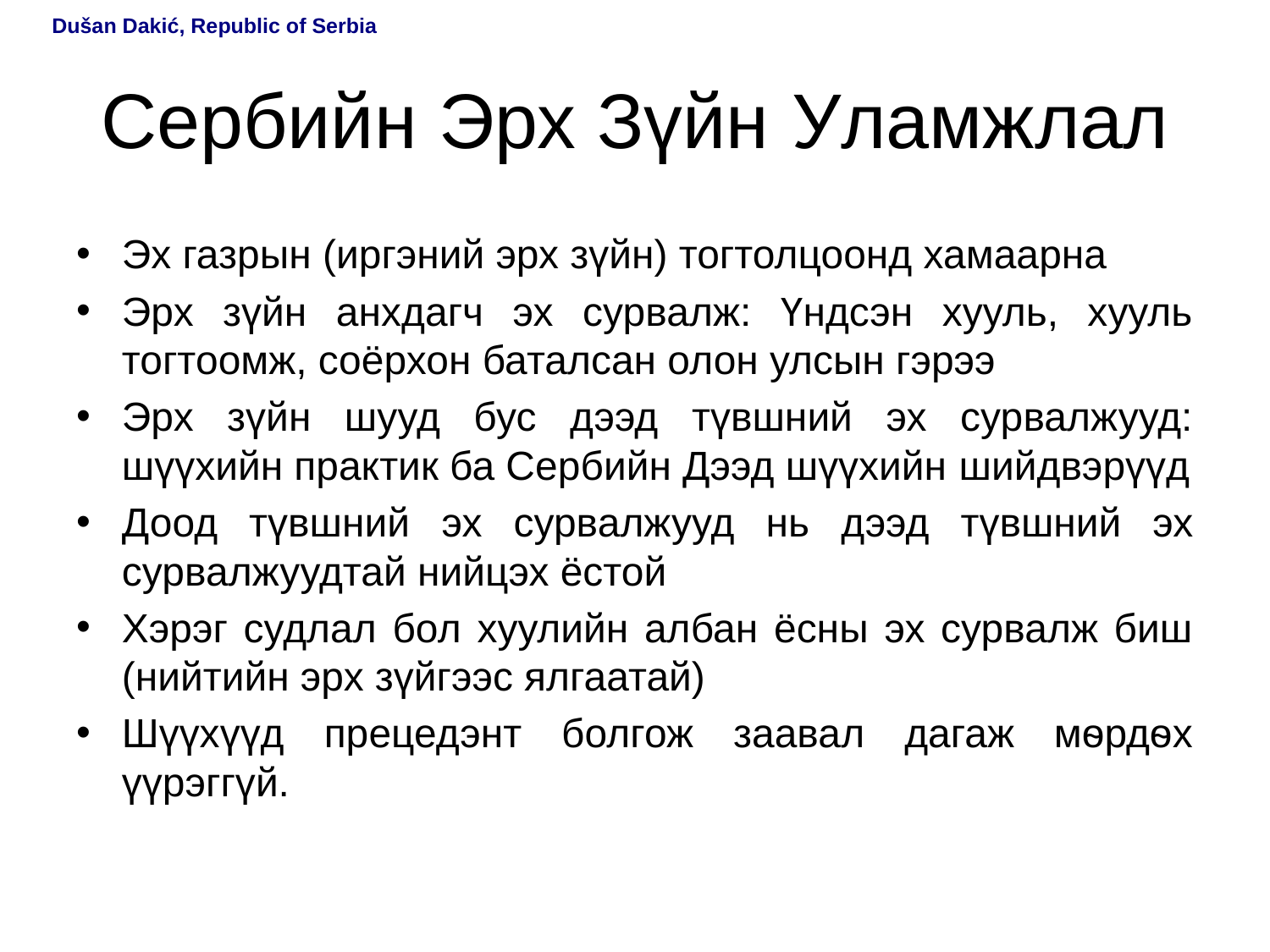

Dušan Dakić, Republic of Serbia
# Сербийн Эрх Зүйн Уламжлал
Эх газрын (иргэний эрх зүйн) тогтолцоонд хамаарна
Эрх зүйн анхдагч эх сурвалж: Үндсэн хууль, хууль тогтоомж, соёрхон баталсан олон улсын гэрээ
Эрх зүйн шууд бус дээд түвшний эх сурвалжууд: шүүхийн практик ба Сербийн Дээд шүүхийн шийдвэрүүд
Доод түвшний эх сурвалжууд нь дээд түвшний эх сурвалжуудтай нийцэх ёстой
Хэрэг судлал бол хуулийн албан ёсны эх сурвалж биш (нийтийн эрх зүйгээс ялгаатай)
Шүүхүүд прецедэнт болгож заавал дагаж мѳрдѳх үүрэггүй.